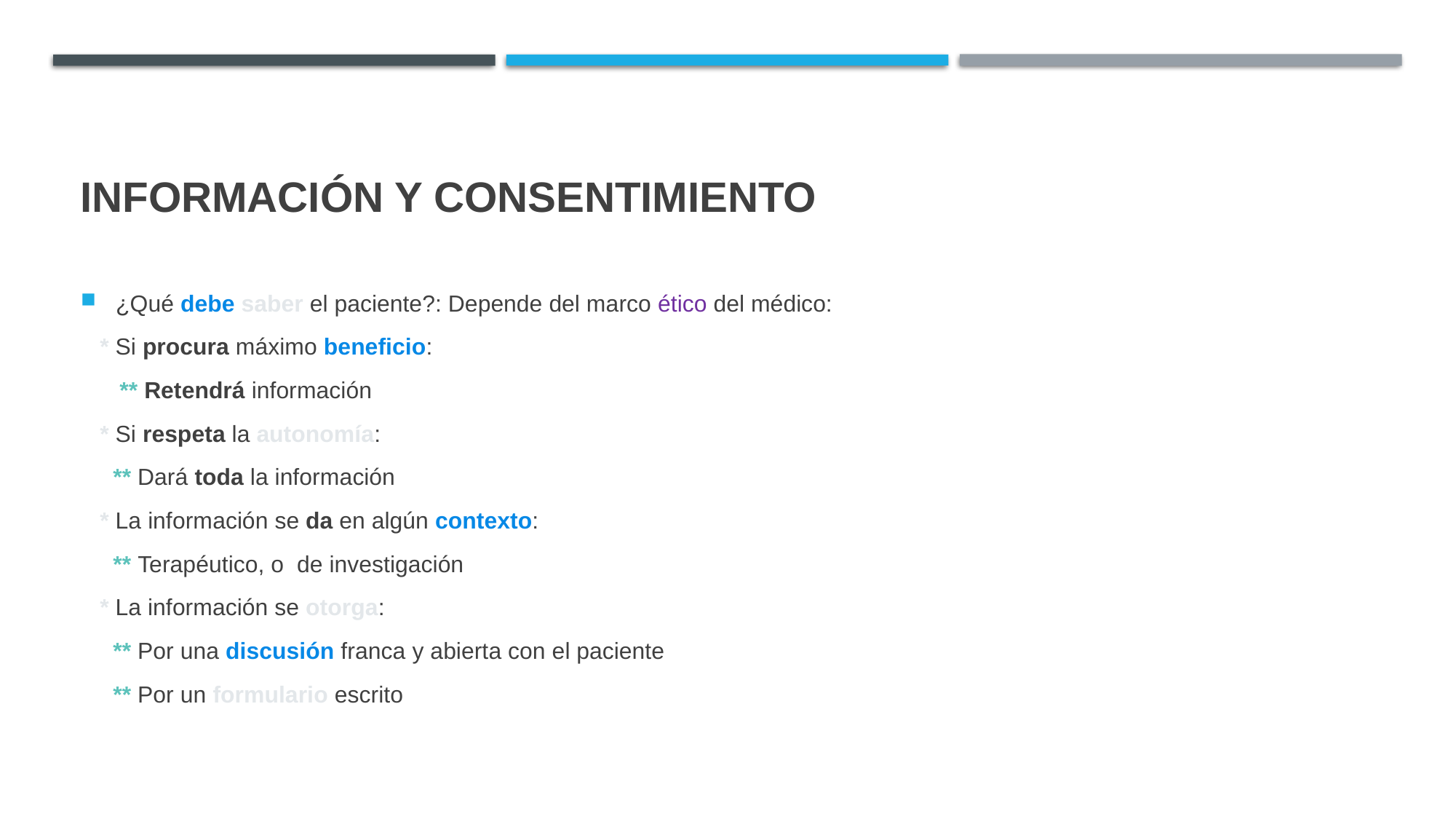

# Información y Consentimiento
¿Qué debe saber el paciente?: Depende del marco ético del médico:
   * Si procura máximo beneficio:
      ** Retendrá información
   * Si respeta la autonomía:
     ** Dará toda la información
   * La información se da en algún contexto:
     ** Terapéutico, o  de investigación
   * La información se otorga:
     ** Por una discusión franca y abierta con el paciente
     ** Por un formulario escrito